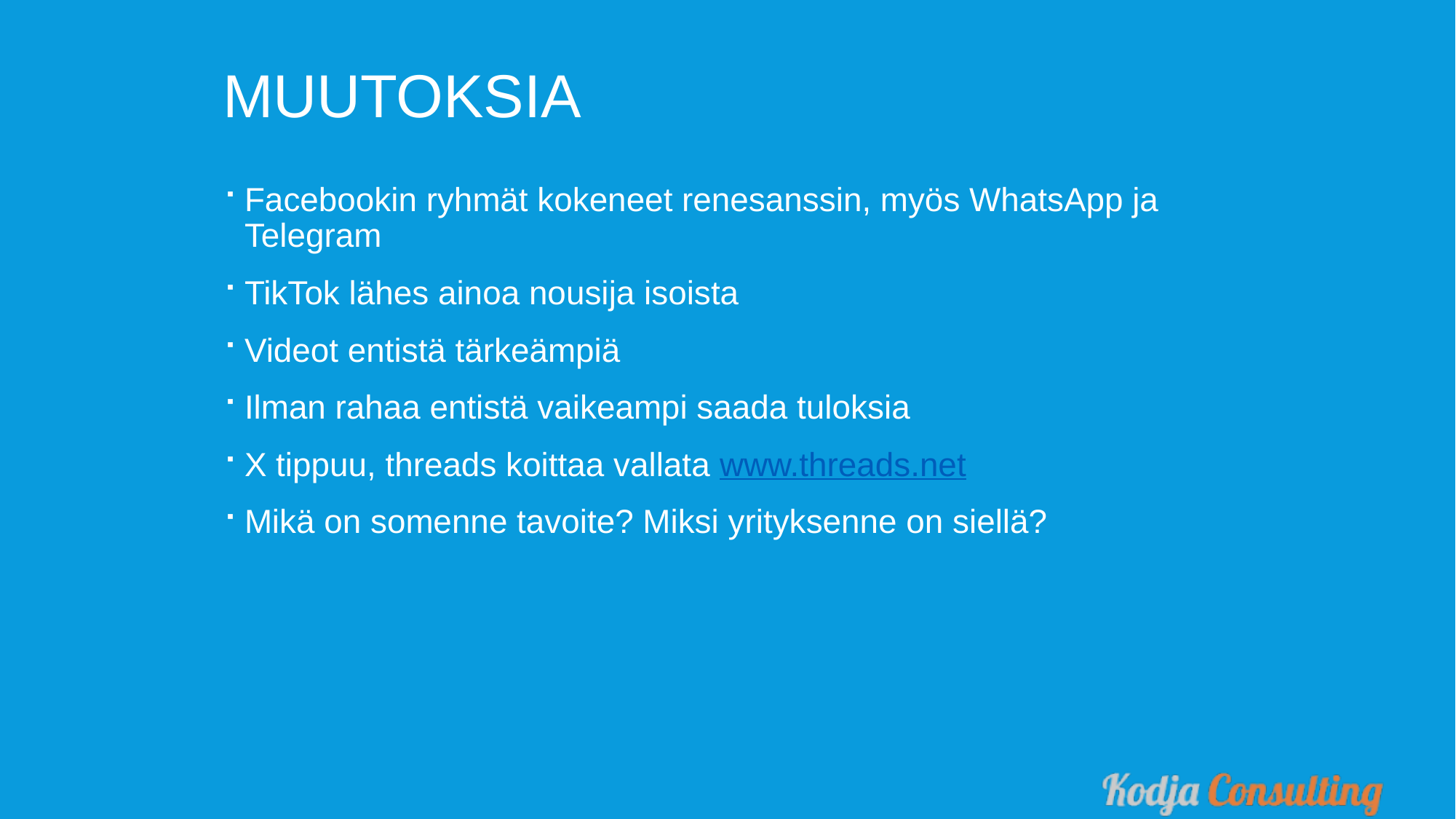

Muutoksia
Facebookin ryhmät kokeneet renesanssin, myös WhatsApp ja Telegram
TikTok lähes ainoa nousija isoista
Videot entistä tärkeämpiä
Ilman rahaa entistä vaikeampi saada tuloksia
X tippuu, threads koittaa vallata www.threads.net
Mikä on somenne tavoite? Miksi yrityksenne on siellä?